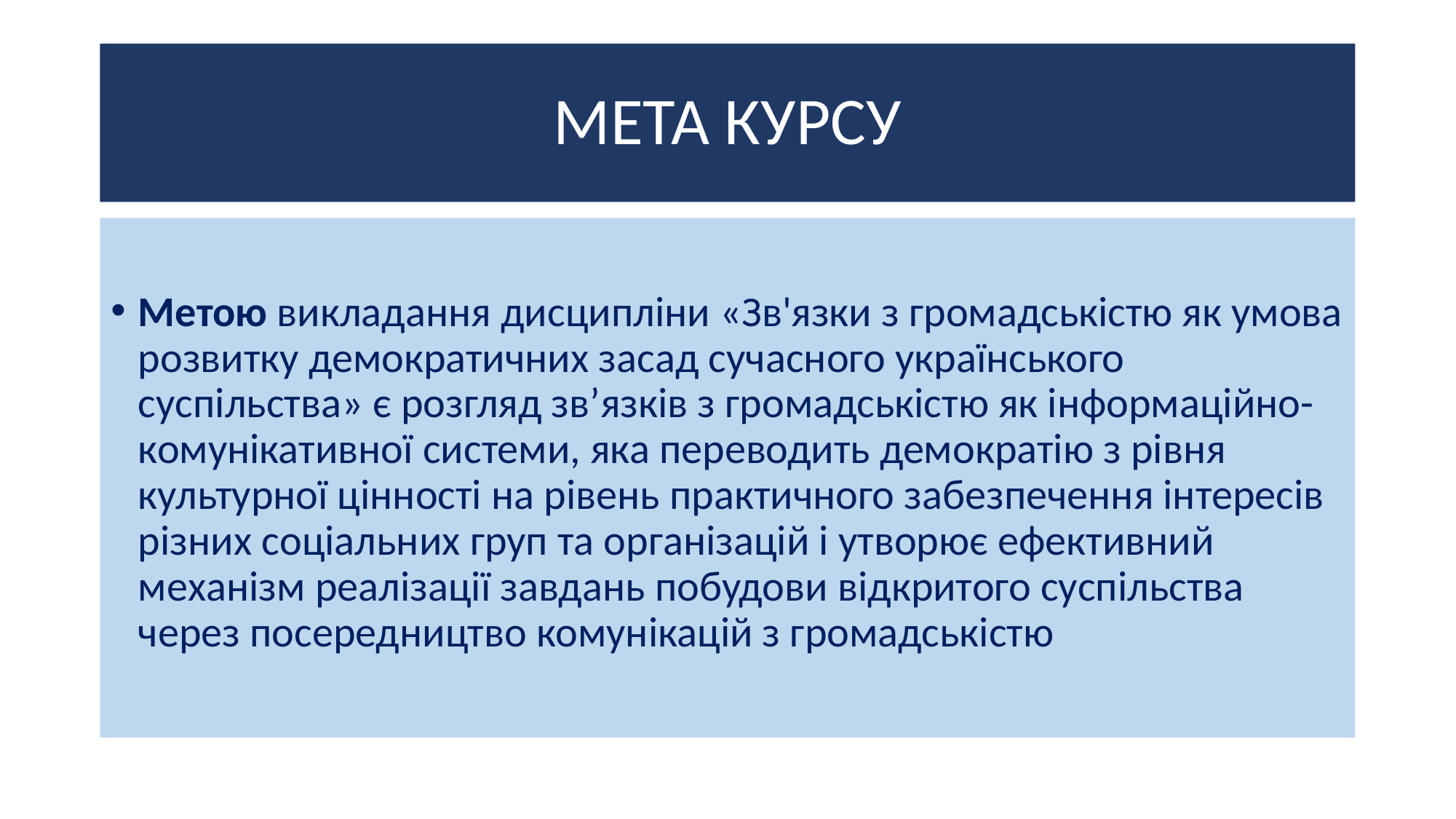

# МЕТА КУРСУ

Метою викладання дисципліни «Зв'язки з громадськістю як умова розвитку демократичних засад сучасного українського суспільства» є розгляд зв’язків з громадськістю як інформаційно-комунікативної системи, яка переводить демократію з рівня культурної цінності на рівень практичного забезпечення інтересів різних соціальних груп та організацій і утворює ефективний механізм реалізації завдань побудови відкритого суспільства через посередництво комунікацій з громадськістю